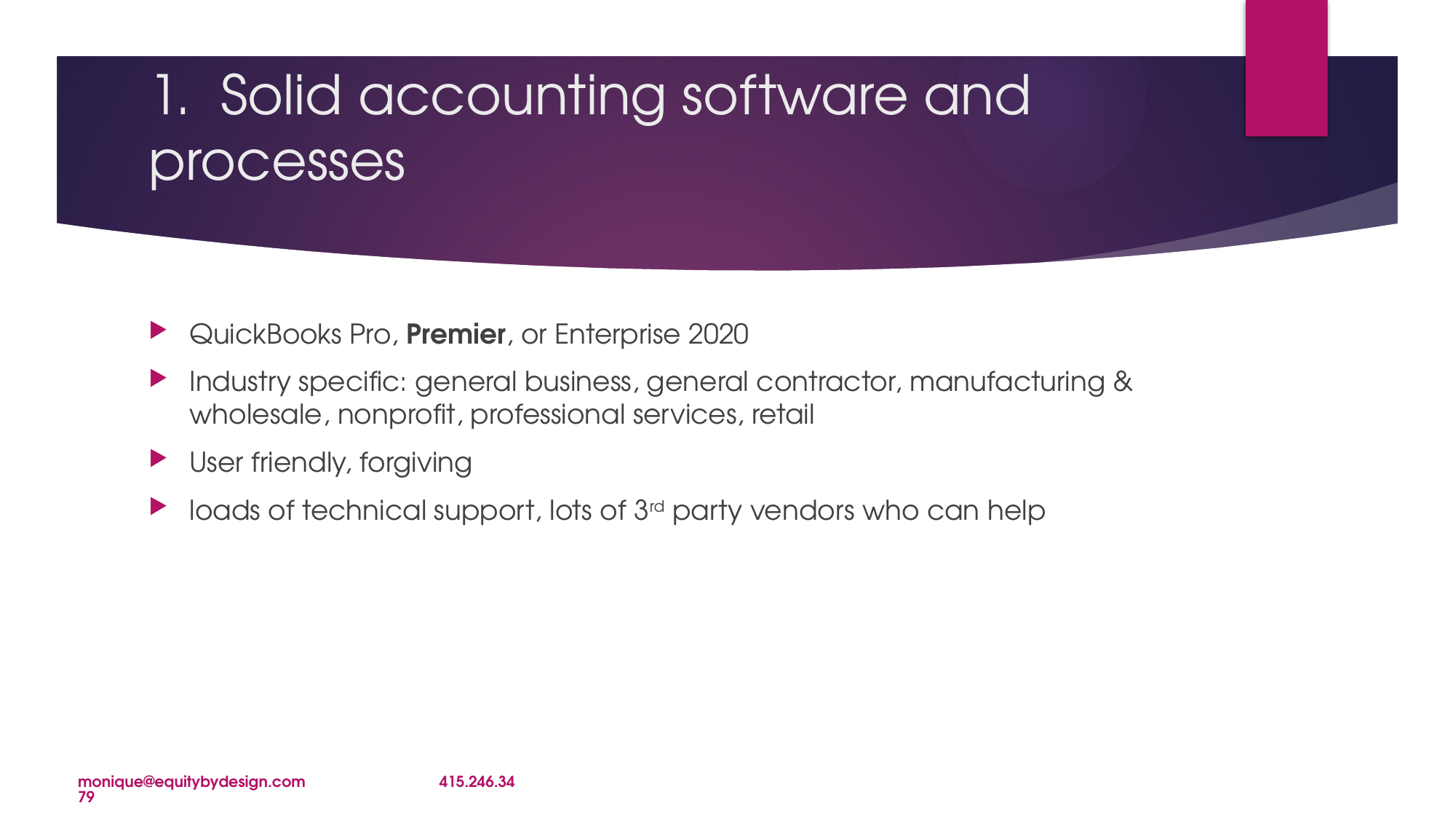

# 1.  Solid accounting software and processes
QuickBooks Pro, Premier, or Enterprise 2020
Industry specific: general business, general contractor, manufacturing & wholesale, nonprofit, professional services, retail
User friendly, forgiving
loads of technical support, lots of 3rd party vendors who can help

monique@equitybydesign.com                                415.246.3479